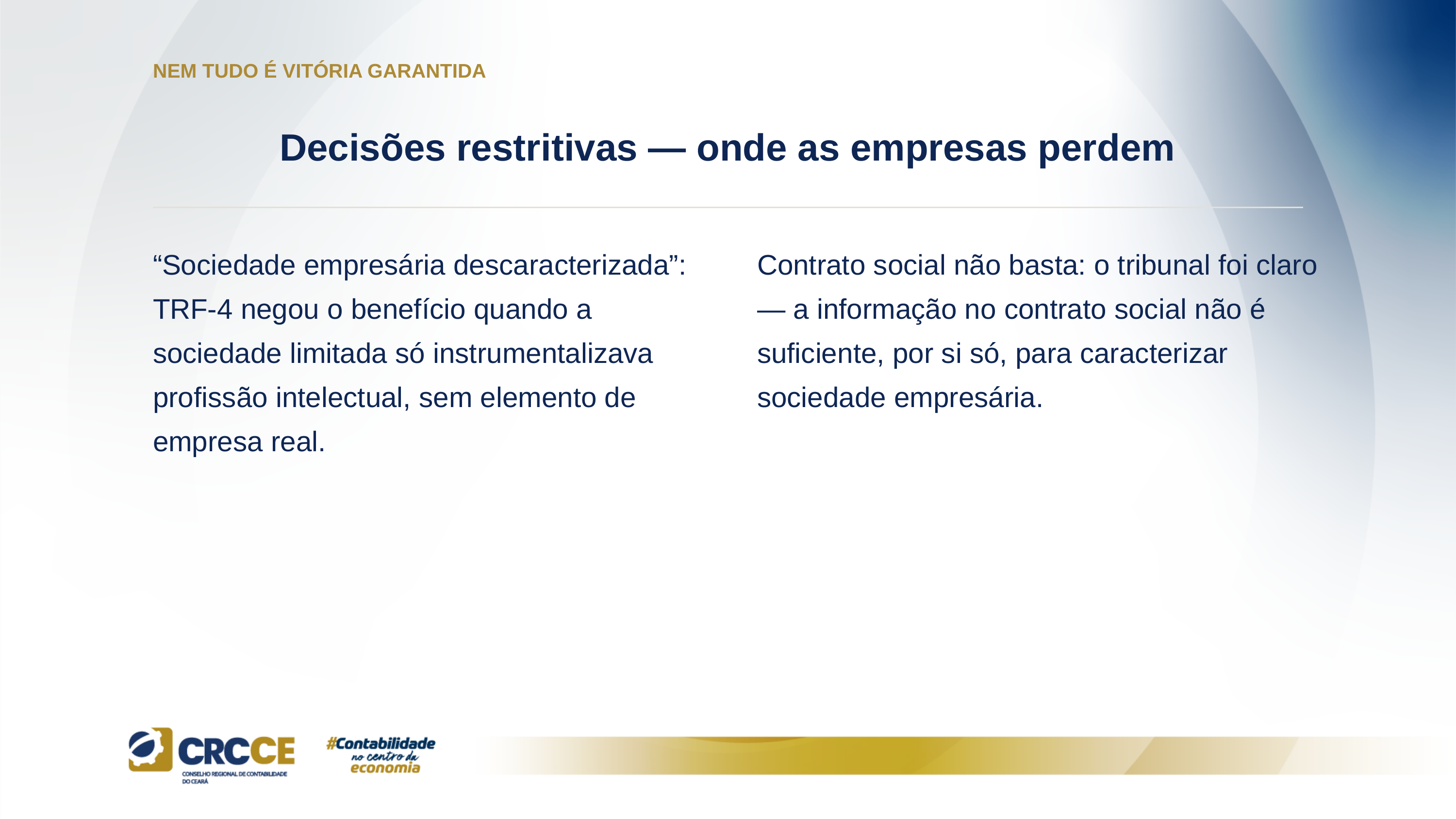

NEM TUDO É VITÓRIA GARANTIDA
Decisões restritivas — onde as empresas perdem
“Sociedade empresária descaracterizada”: TRF-4 negou o benefício quando a sociedade limitada só instrumentalizava profissão intelectual, sem elemento de empresa real.
Contrato social não basta: o tribunal foi claro — a informação no contrato social não é suficiente, por si só, para caracterizar sociedade empresária.